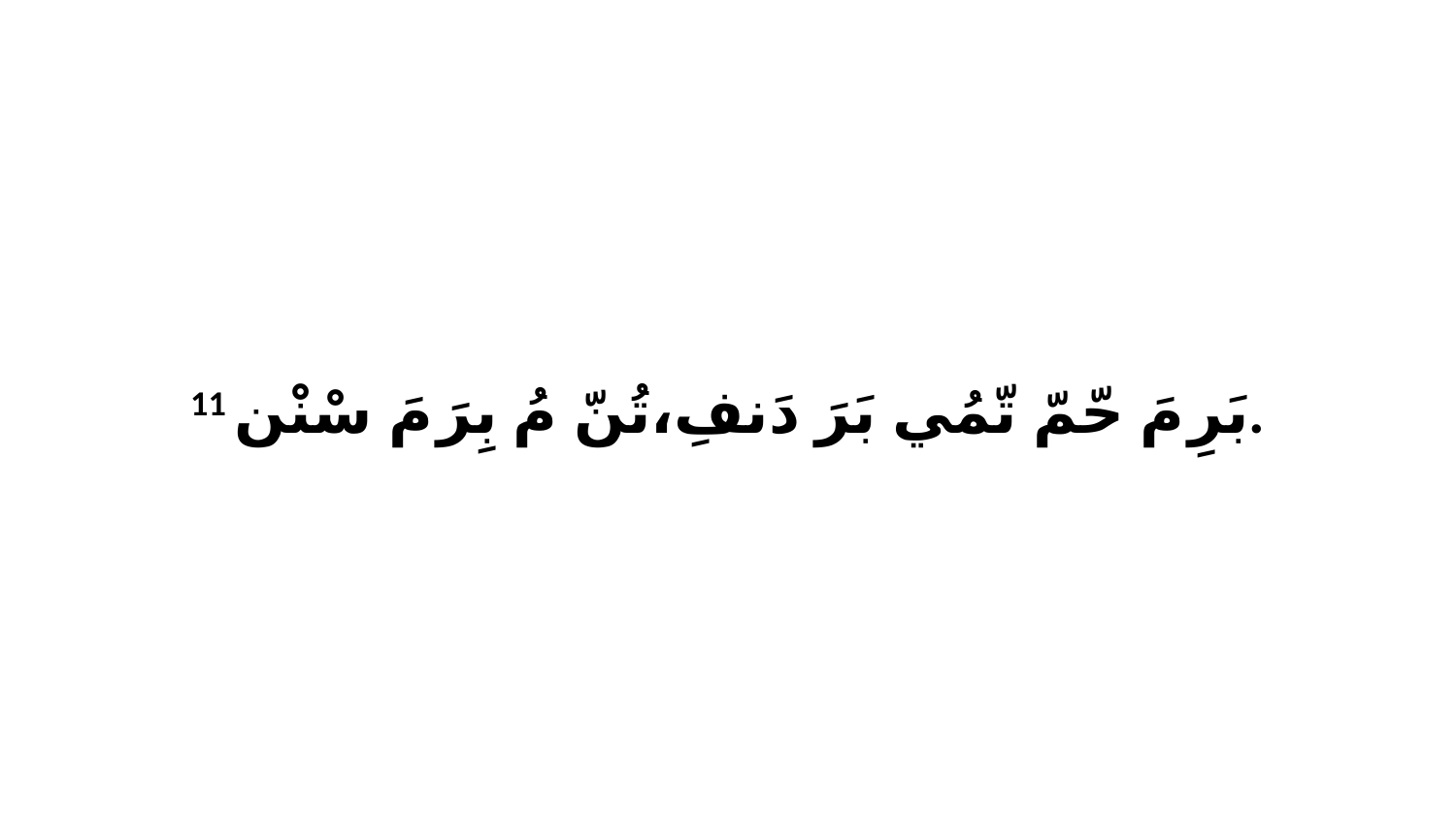

11 بَرِ مَ حّمّ تّمُي بَرَ دَنفِ،تُنّ مُ بِرَ مَ سْنْن.